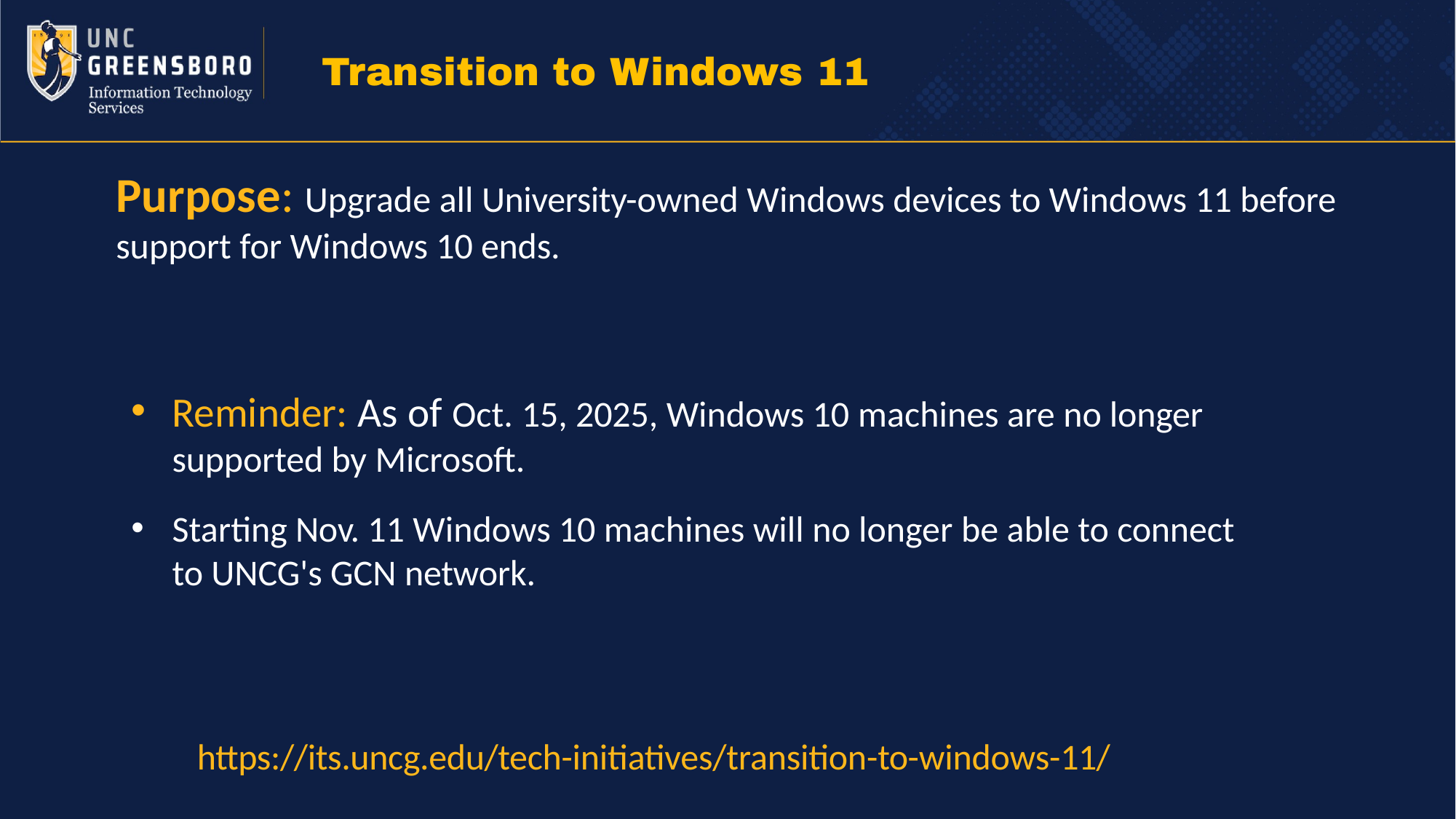

Transition to Windows 11
# Purpose: Upgrade all University-owned Windows devices to Windows 11 before
support for Windows 10 ends.
Reminder: As of Oct. 15, 2025, Windows 10 machines are no longer supported by Microsoft.
Starting Nov. 11 Windows 10 machines will no longer be able to connect
to UNCG's GCN network.
https://its.uncg.edu/tech-initiatives/transition-to-windows-11/